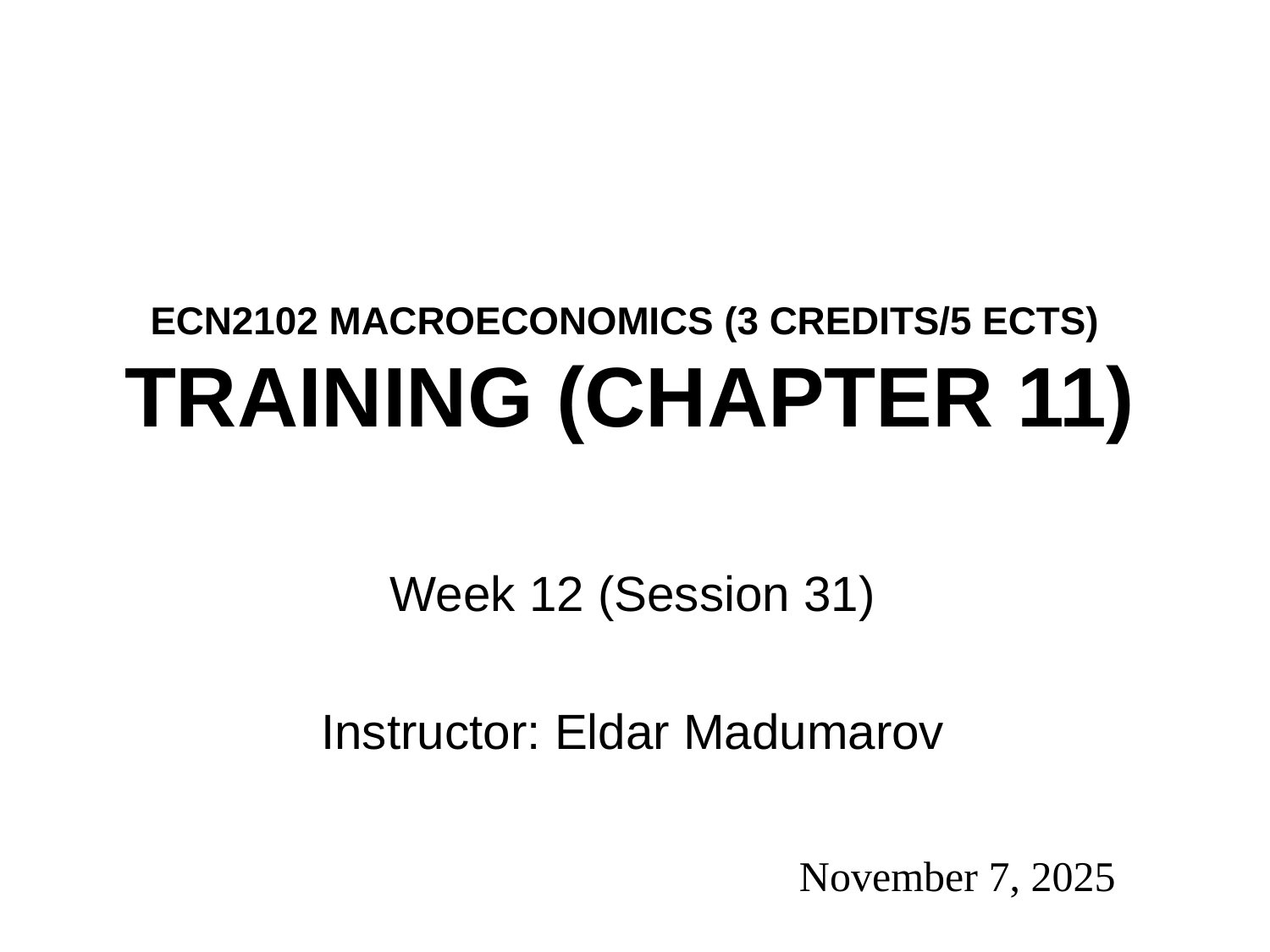

# ECN2102 macroeconomics (3 Credits/5 ECTS) Training (Chapter 11)
Week 12 (Session 31)

Instructor: Eldar Madumarov
November 7, 2025